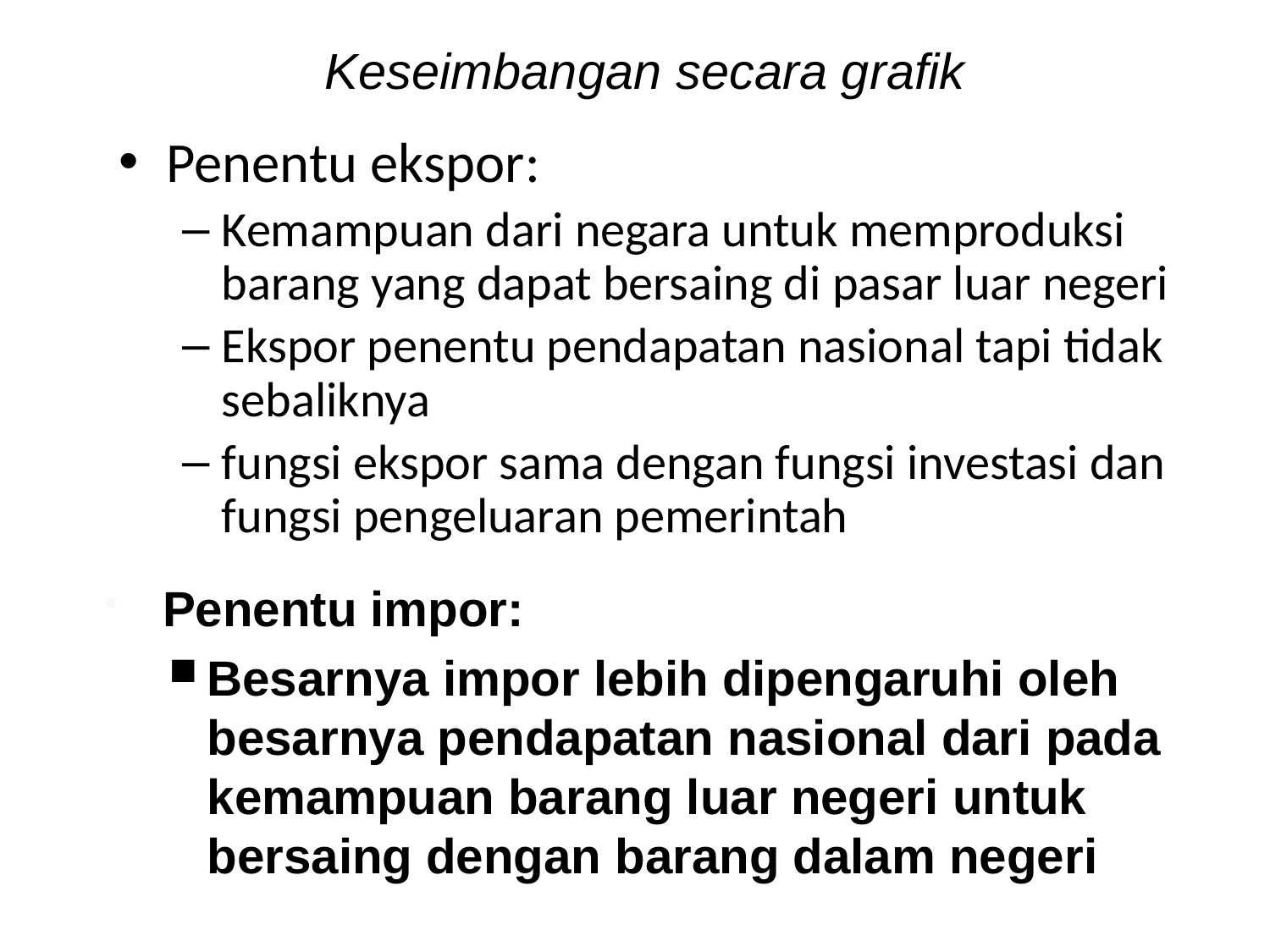

# Keseimbangan secara grafik
Penentu ekspor:
Kemampuan dari negara untuk memproduksi barang yang dapat bersaing di pasar luar negeri
Ekspor penentu pendapatan nasional tapi tidak sebaliknya
fungsi ekspor sama dengan fungsi investasi dan fungsi pengeluaran pemerintah
Penentu impor:
Besarnya impor lebih dipengaruhi oleh besarnya pendapatan nasional dari pada kemampuan barang luar negeri untuk bersaing dengan barang dalam negeri